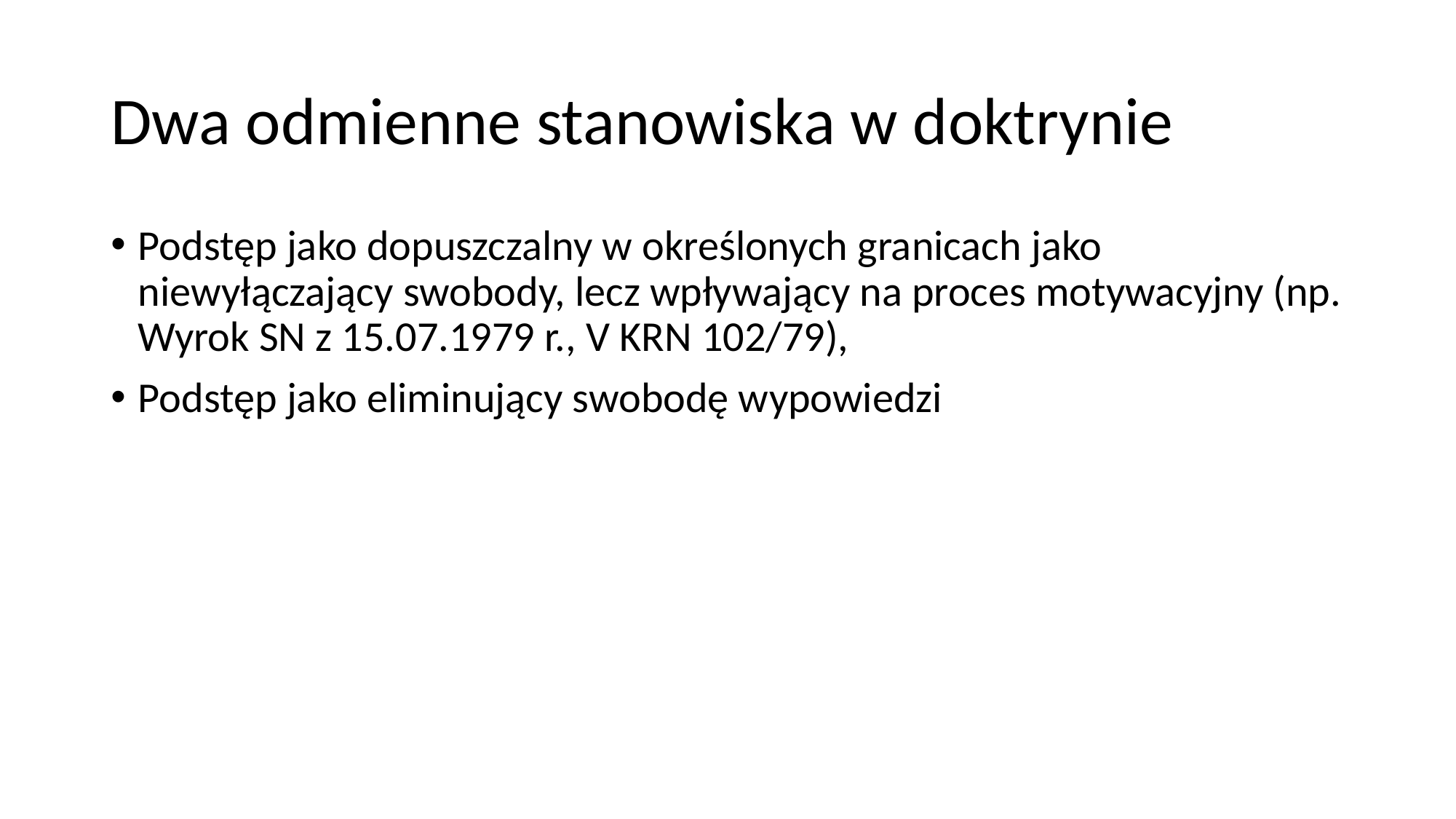

# Dwa odmienne stanowiska w doktrynie
Podstęp jako dopuszczalny w określonych granicach jako niewyłączający swobody, lecz wpływający na proces motywacyjny (np. Wyrok SN z 15.07.1979 r., V KRN 102/79),
Podstęp jako eliminujący swobodę wypowiedzi